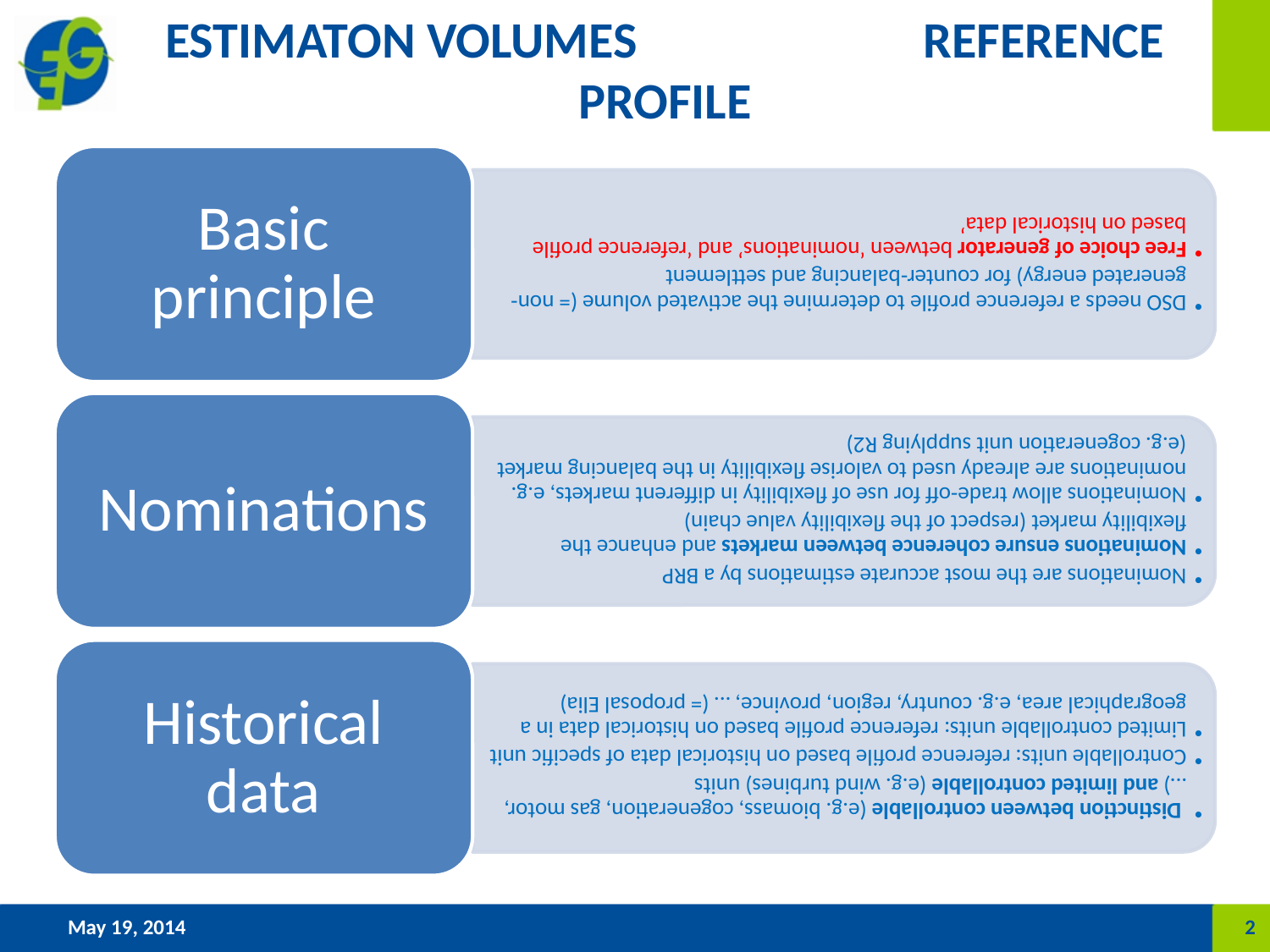

# ESTIMATON VOLUMES                         REFERENCE PROFILE
DSO needs a reference profile to determine the activated volume (= non-generated energy) for counter-balancing and settlement
Free choice of generator between ‘nominations’ and ‘reference profile based on historical data’
Basic principle
Nominations are the most accurate estimations by a BRP
Nominations ensure coherence between markets and enhance the flexibility market (respect of the flexibility value chain)
Nominations allow trade-off for use of flexibility in different markets, e.g. nominations are already used to valorise flexibility in the balancing market (e.g. cogeneration unit supplying R2)
Nominations
 Distinction between controllable (e.g. biomass, cogeneration, gas motor, …) and limited controllable (e.g. wind turbines) units
Controllable units: reference profile based on historical data of specific unit
Limited controllable units: reference profile based on historical data in a geographical area, e.g. country, region, province, … (= proposal Elia)
Historical data
May 19, 2014
2